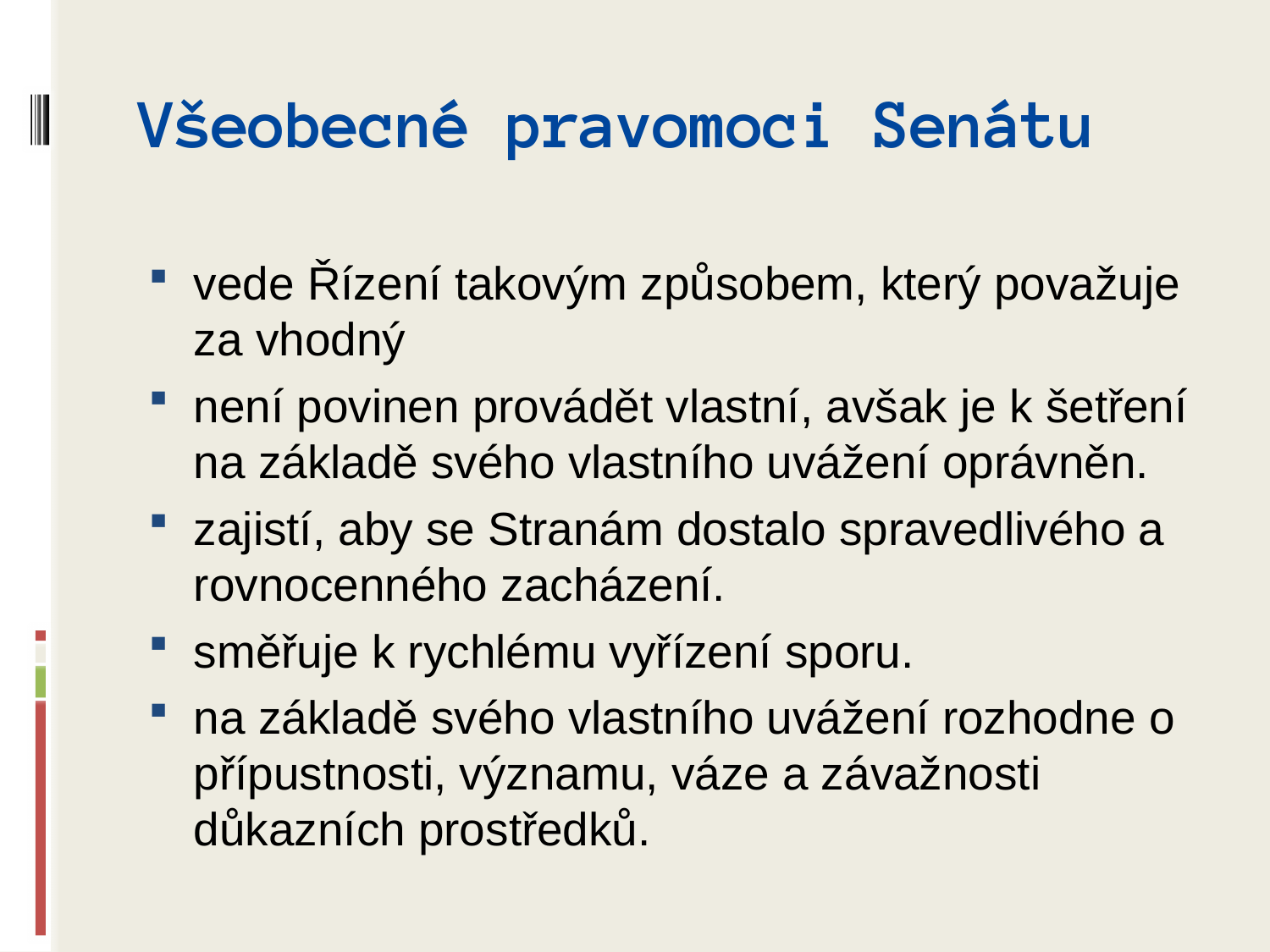

# Všeobecné pravomoci Senátu
vede Řízení takovým způsobem, který považuje za vhodný
není povinen provádět vlastní, avšak je k šetření na základě svého vlastního uvážení oprávněn.
zajistí, aby se Stranám dostalo spravedlivého a rovnocenného zacházení.
směřuje k rychlému vyřízení sporu.
na základě svého vlastního uvážení rozhodne o přípustnosti, významu, váze a závažnosti důkazních prostředků.